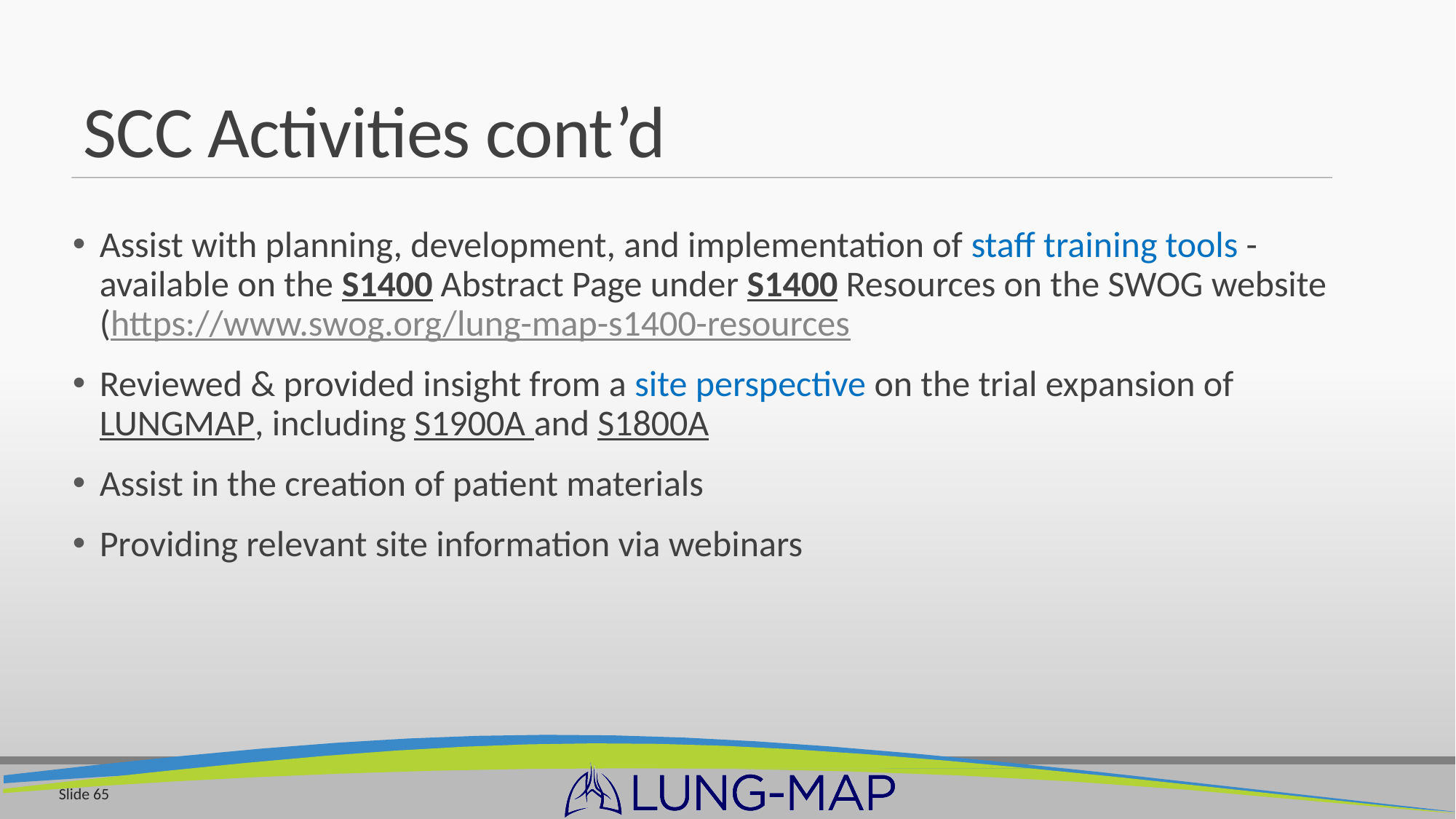

# SCC Activities cont’d
Assist with planning, development, and implementation of staff training tools - available on the S1400 Abstract Page under S1400 Resources on the SWOG website (https://www.swog.org/lung-map-s1400-resources
Reviewed & provided insight from a site perspective on the trial expansion of LUNGMAP, including S1900A and S1800A
Assist in the creation of patient materials
Providing relevant site information via webinars

Slide 65